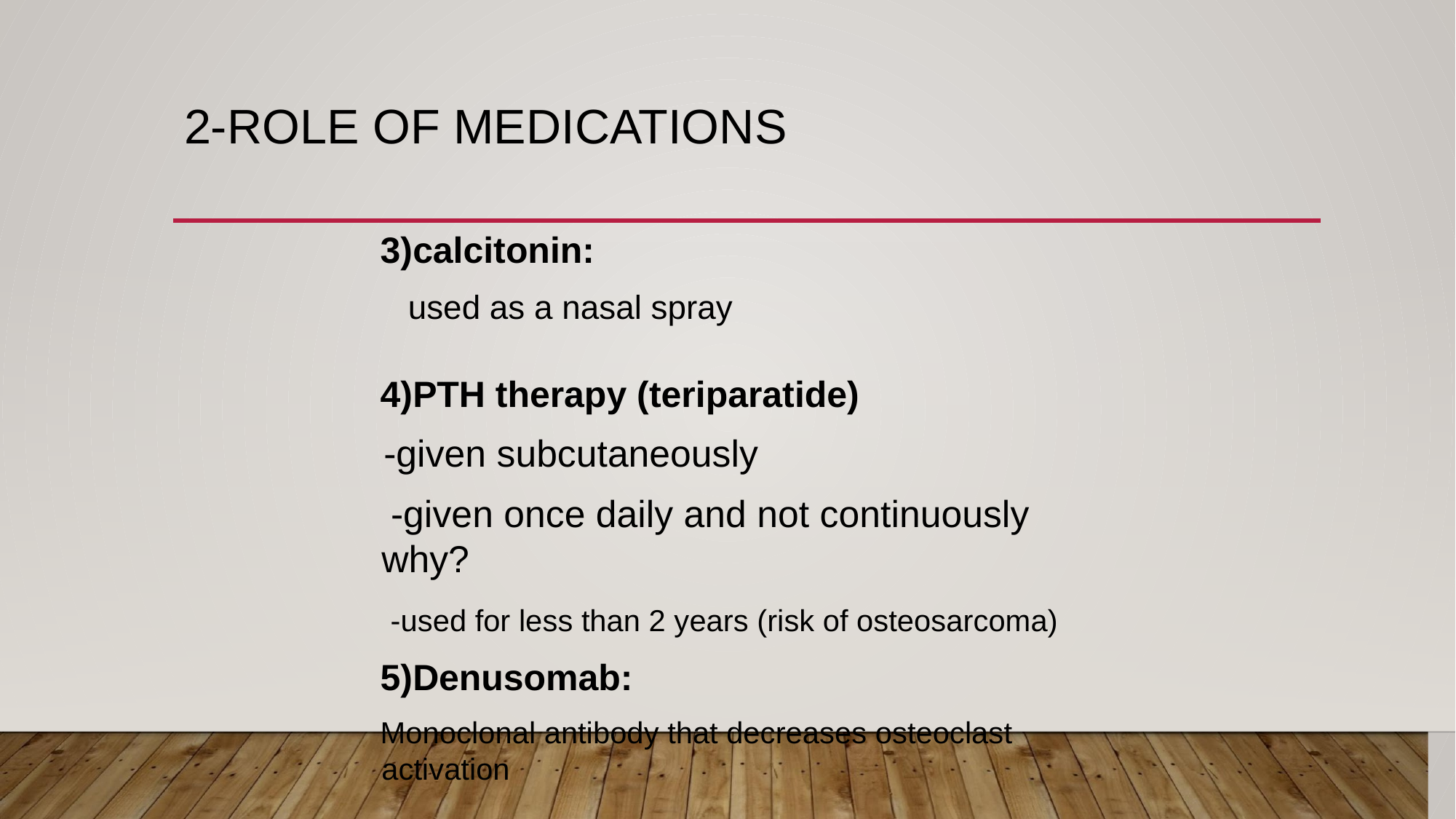

# 2-ROLE OF MEDICATIONS
3)calcitonin:
   used as a nasal spray

4)PTH therapy (teriparatide)
 -given subcutaneously
 -given once daily and not continuously why?
 -used for less than 2 years (risk of osteosarcoma)
5)Denusomab:
Monoclonal antibody that decreases osteoclast activation